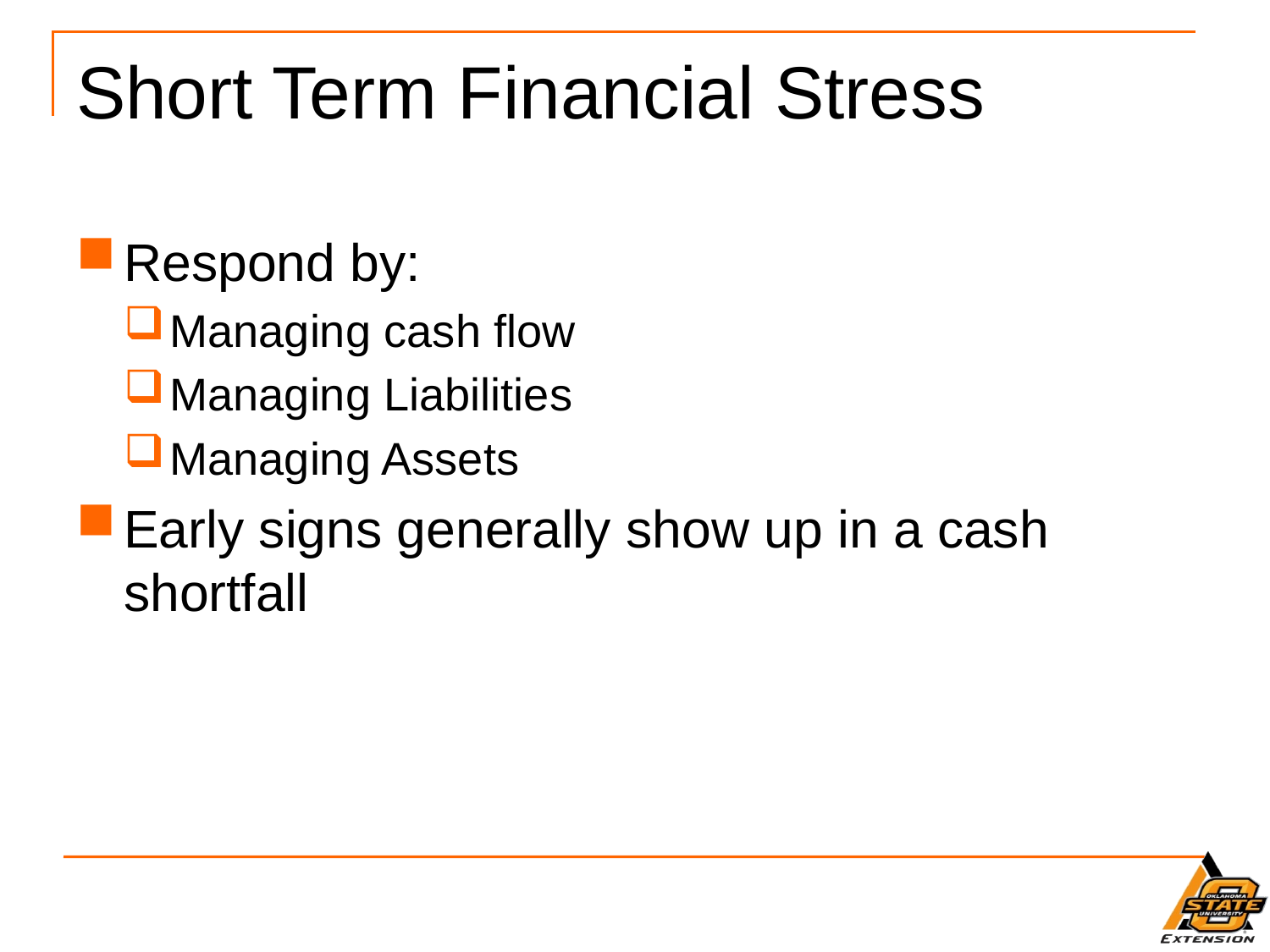

# Short Term Financial Stress
Respond by:
Managing cash flow
Managing Liabilities
Managing Assets
Early signs generally show up in a cash shortfall